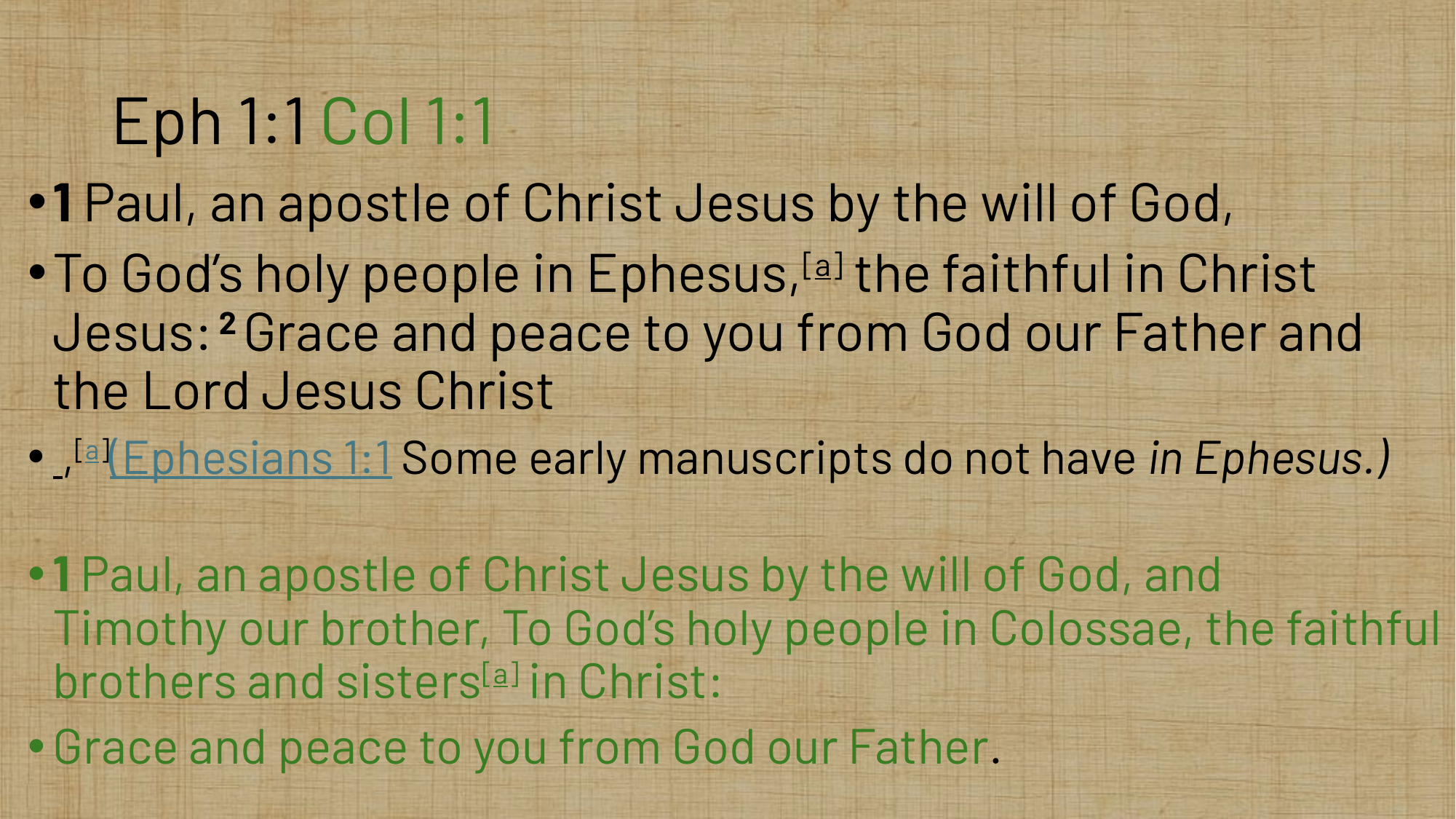

# Eph 1:1 Col 1:1
1 Paul, an apostle of Christ Jesus by the will of God,
To God’s holy people in Ephesus,[a] the faithful in Christ Jesus: 2 Grace and peace to you from God our Father and the Lord Jesus Christ
 ,[a](Ephesians 1:1 Some early manuscripts do not have in Ephesus.)

1 Paul, an apostle of Christ Jesus by the will of God, and Timothy our brother, To God’s holy people in Colossae, the faithful brothers and sisters[a] in Christ:
Grace and peace to you from God our Father.